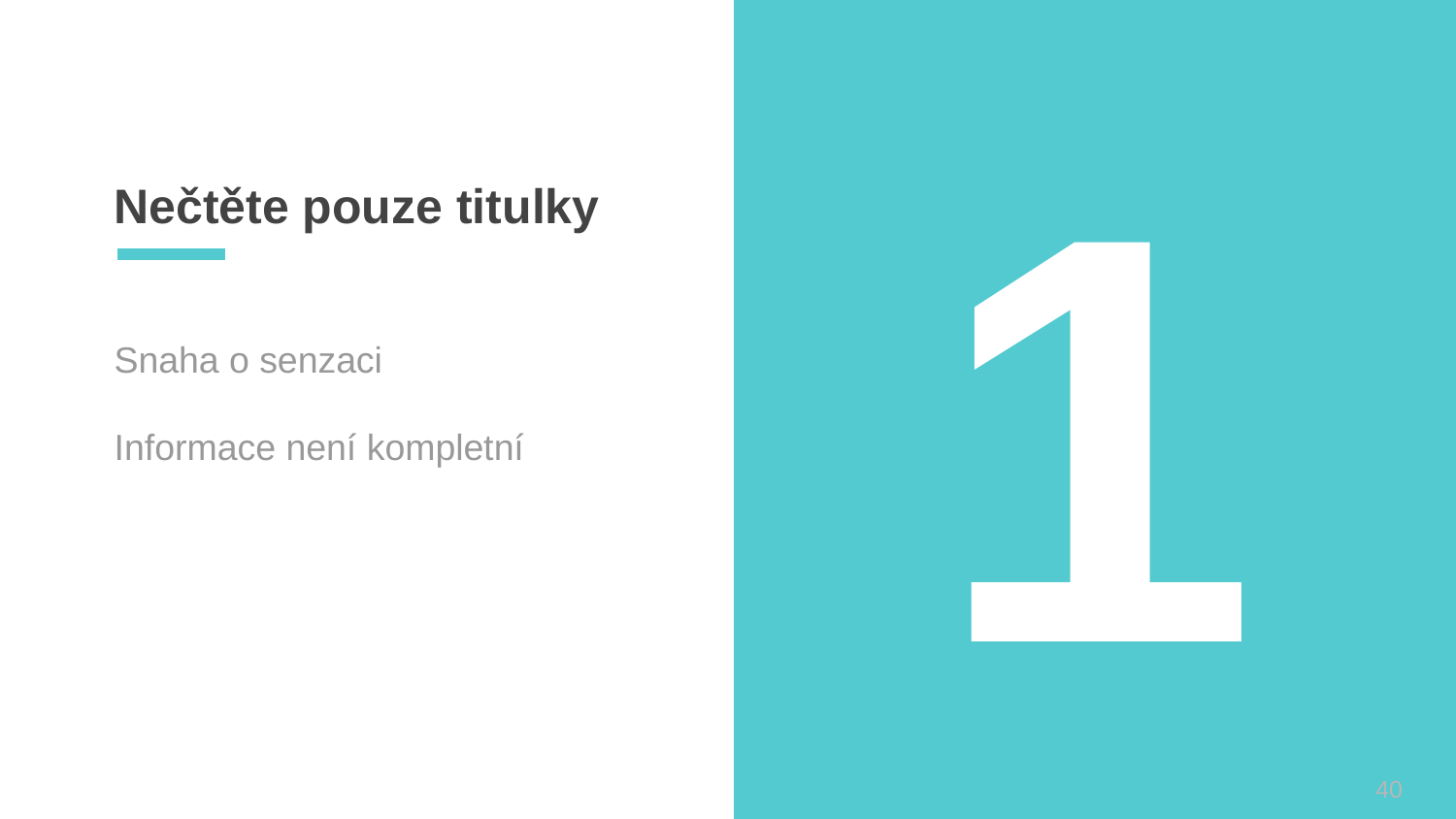

1
# Nečtěte pouze titulky
Snaha o senzaci

Informace není kompletní

40